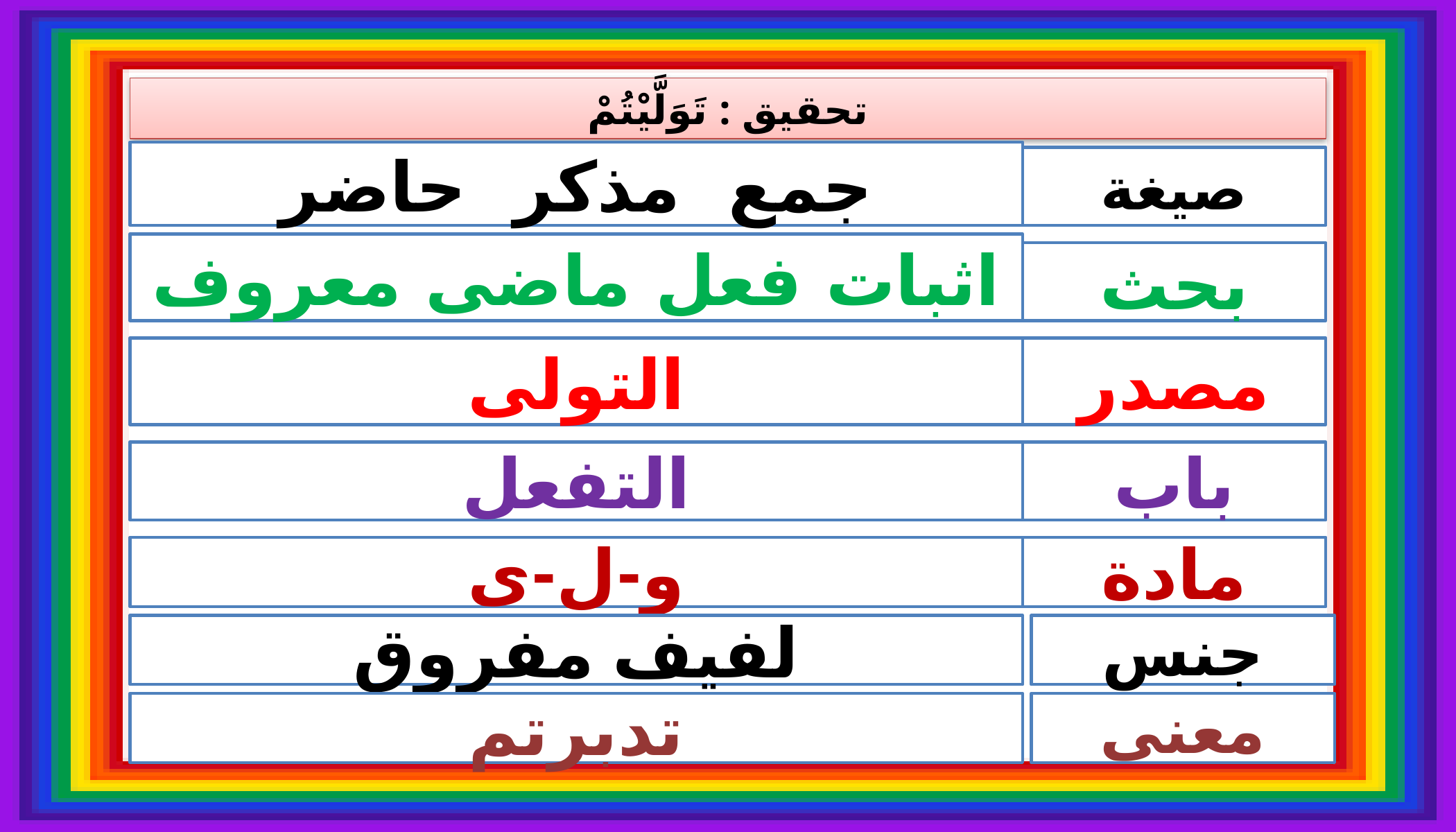

تحقيق : تَوَلَّيْتُمْ
جمع  مذكر  حاضر
صيغة
اثبات فعل ماضى معروف
بحث
التولى
مصدر
التفعل
باب
و-ل-ى
مادة
لفيف مفروق
جنس
تدبرتم
معنى